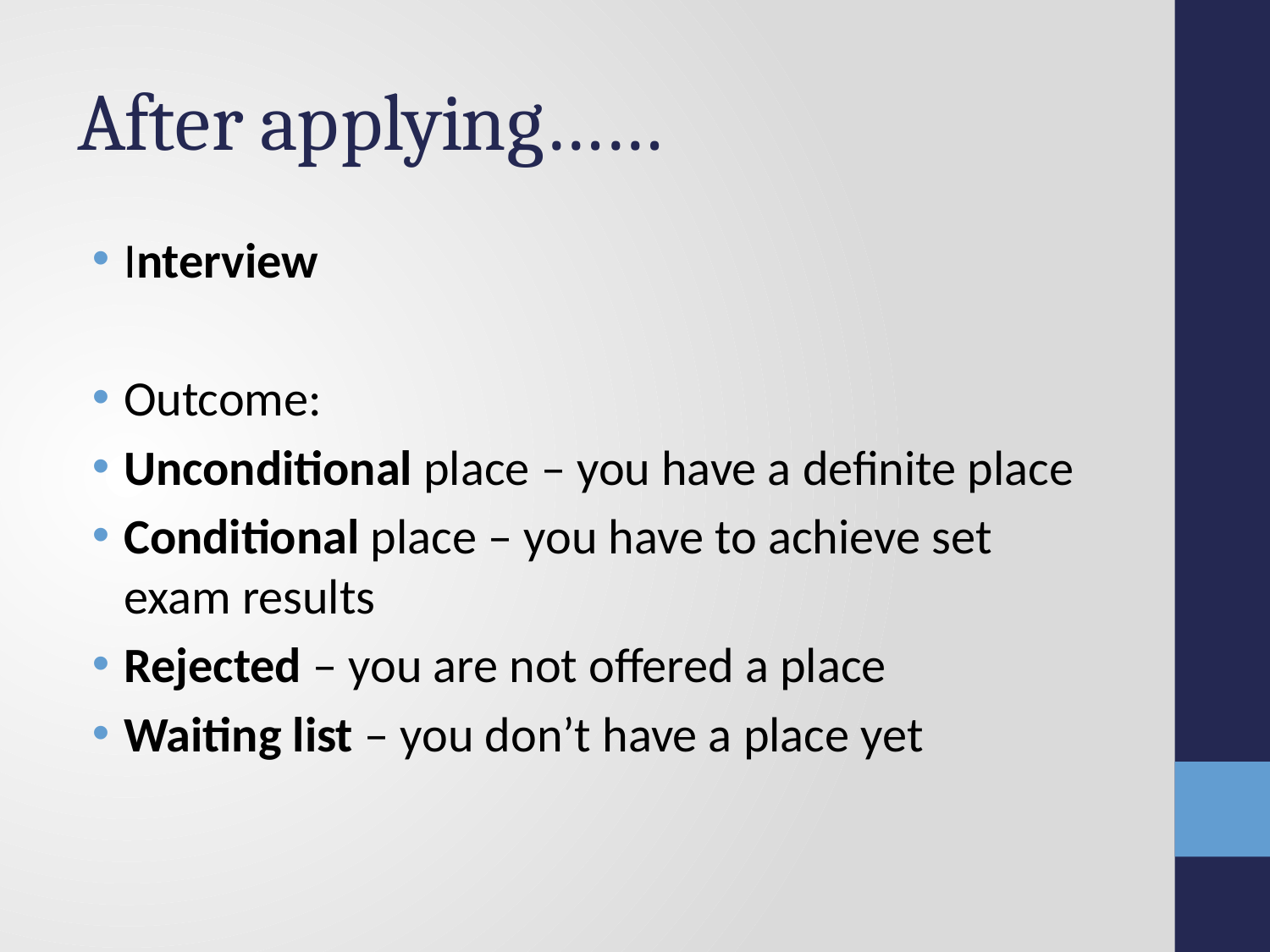

# After applying……
Interview

Outcome:
Unconditional place – you have a definite place
Conditional place – you have to achieve set exam results
Rejected – you are not offered a place
Waiting list – you don’t have a place yet